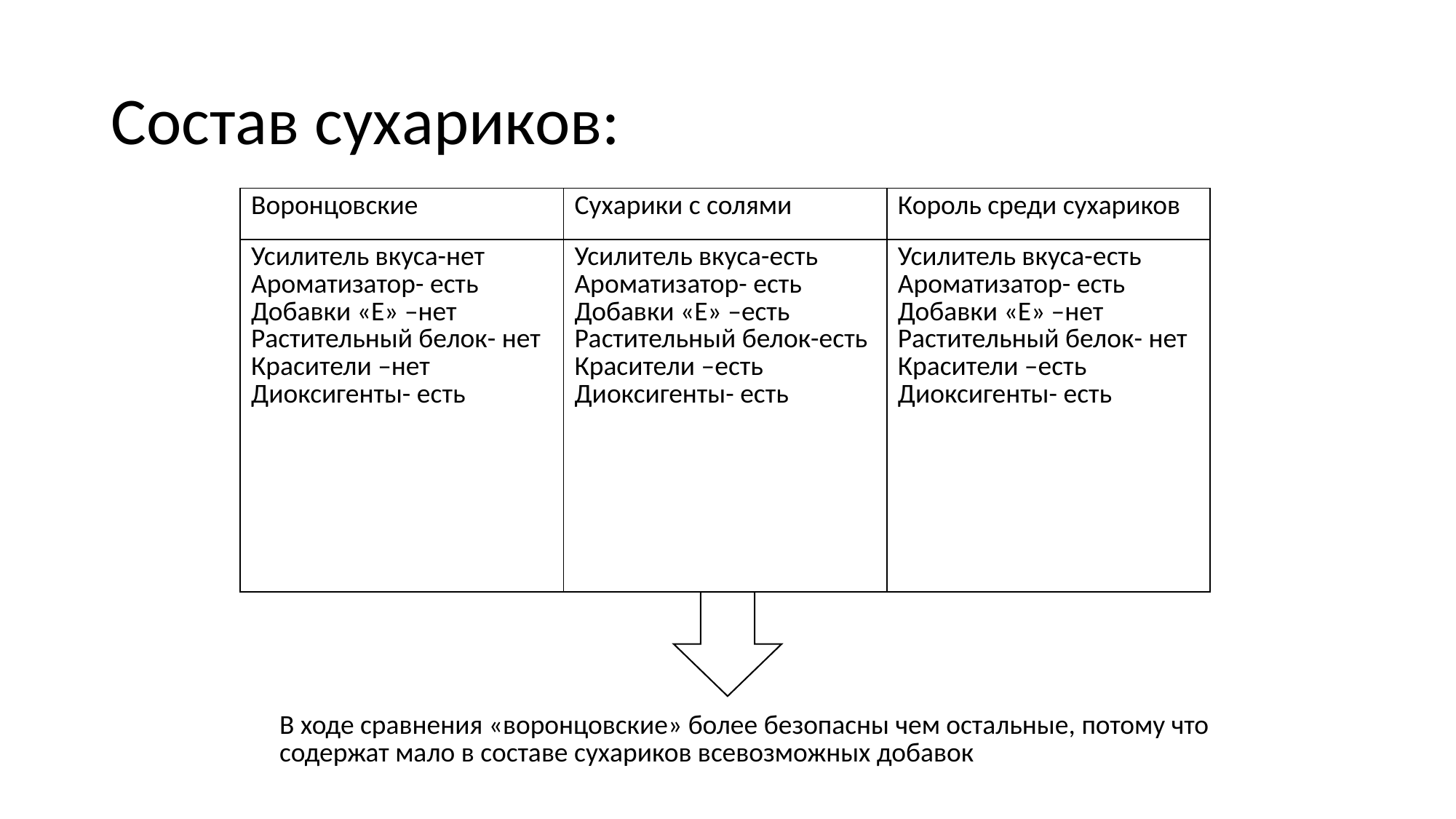

# Состав сухариков:
| Воронцовские | Сухарики с солями | Король среди сухариков |
| --- | --- | --- |
| Усилитель вкуса-нет Ароматизатор- есть Добавки «Е» –нет Растительный белок- нет Красители –нет Диоксигенты- есть | Усилитель вкуса-есть Ароматизатор- есть Добавки «Е» –есть Растительный белок-есть Красители –есть Диоксигенты- есть | Усилитель вкуса-есть Ароматизатор- есть Добавки «Е» –нет Растительный белок- нет Красители –есть Диоксигенты- есть |

| В ходе сравнения «воронцовские» более безопасны чем остальные, потому что содержат мало в составе сухариков всевозможных добавок |
| --- |